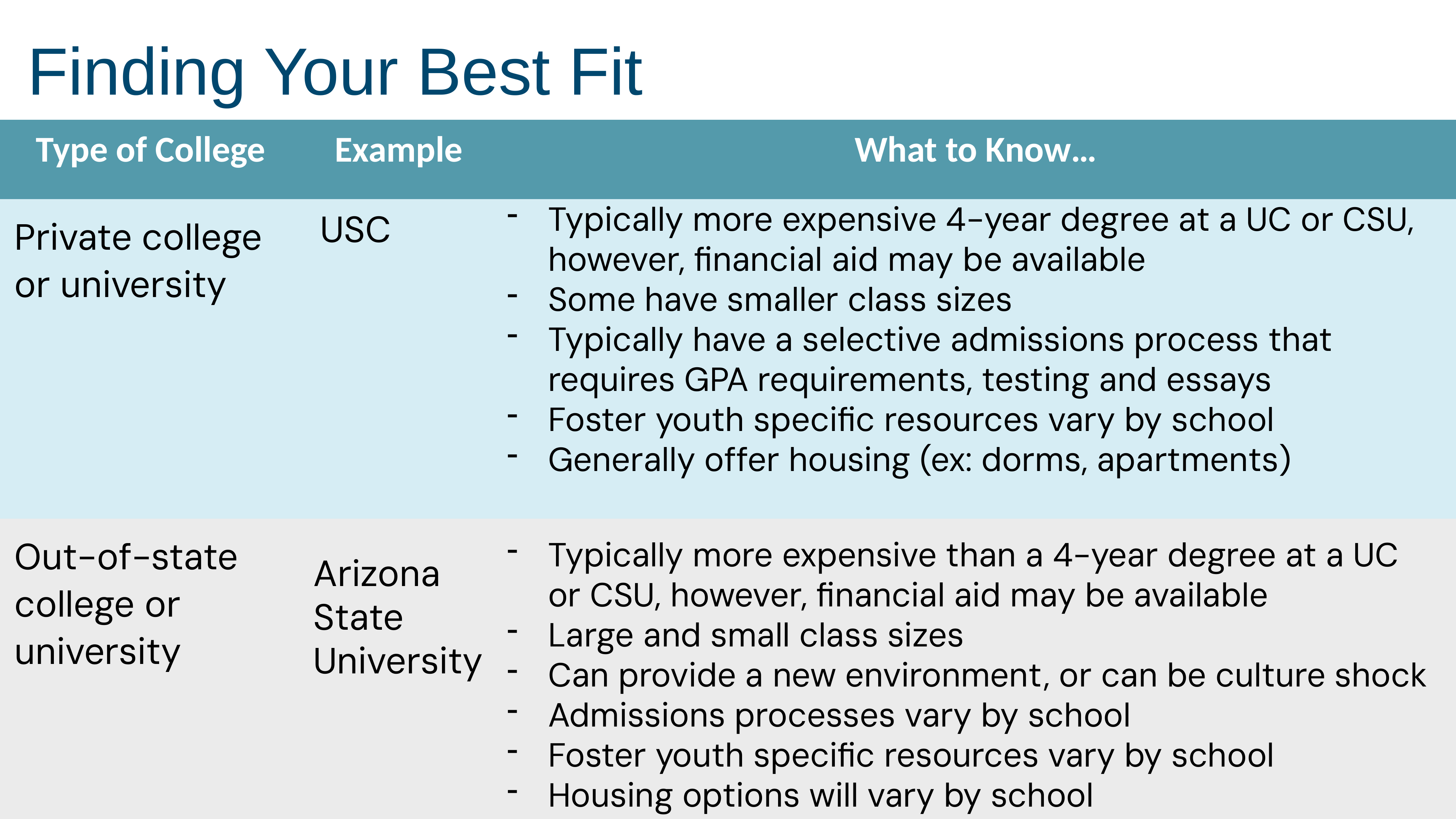

# Finding Your Best Fit
| Type of College | Example | What to Know… |
| --- | --- | --- |
| Private college or university |  |  |
| Out-of-state college or university |  |  |
Typically more expensive 4-year degree at a UC or CSU, however, financial aid may be available
Some have smaller class sizes
Typically have a selective admissions process that requires GPA requirements, testing and essays
Foster youth specific resources vary by school
Generally offer housing (ex: dorms, apartments)
USC
Typically more expensive than a 4-year degree at a UC or CSU, however, financial aid may be available
Large and small class sizes
Can provide a new environment, or can be culture shock
Admissions processes vary by school
Foster youth specific resources vary by school
Housing options will vary by school
Arizona State University